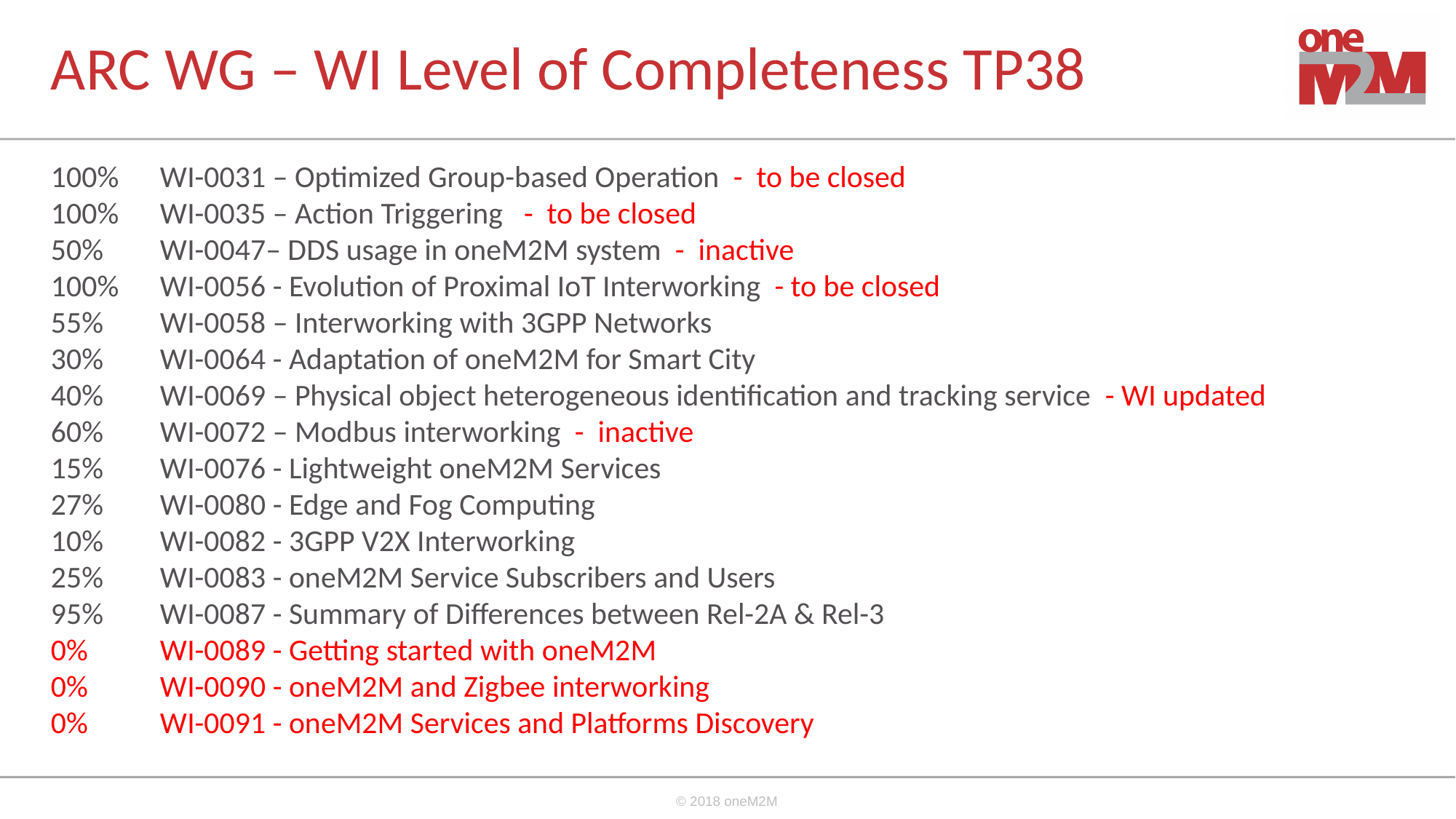

# ARC WG – WI Level of Completeness TP38
100% 	WI-0031 – Optimized Group-based Operation  -  to be closed
100% 	WI-0035 – Action Triggering   -  to be closed
50%	WI-0047– DDS usage in oneM2M system  -  inactive
100%	WI-0056 - Evolution of Proximal IoT Interworking  - to be closed
55%	WI-0058 – Interworking with 3GPP Networks
30%	WI-0064 - Adaptation of oneM2M for Smart City
40%	WI-0069 – Physical object heterogeneous identification and tracking service  - WI updated
60%	WI-0072 – Modbus interworking  -  inactive
15%	WI-0076 - Lightweight oneM2M Services
27%	WI-0080 - Edge and Fog Computing
10%	WI-0082 - 3GPP V2X Interworking
25%	WI-0083 - oneM2M Service Subscribers and Users
95%	WI-0087 - Summary of Differences between Rel-2A & Rel-3
0%	WI-0089 - Getting started with oneM2M
0%	WI-0090 - oneM2M and Zigbee interworking
0%	WI-0091 - oneM2M Services and Platforms Discovery